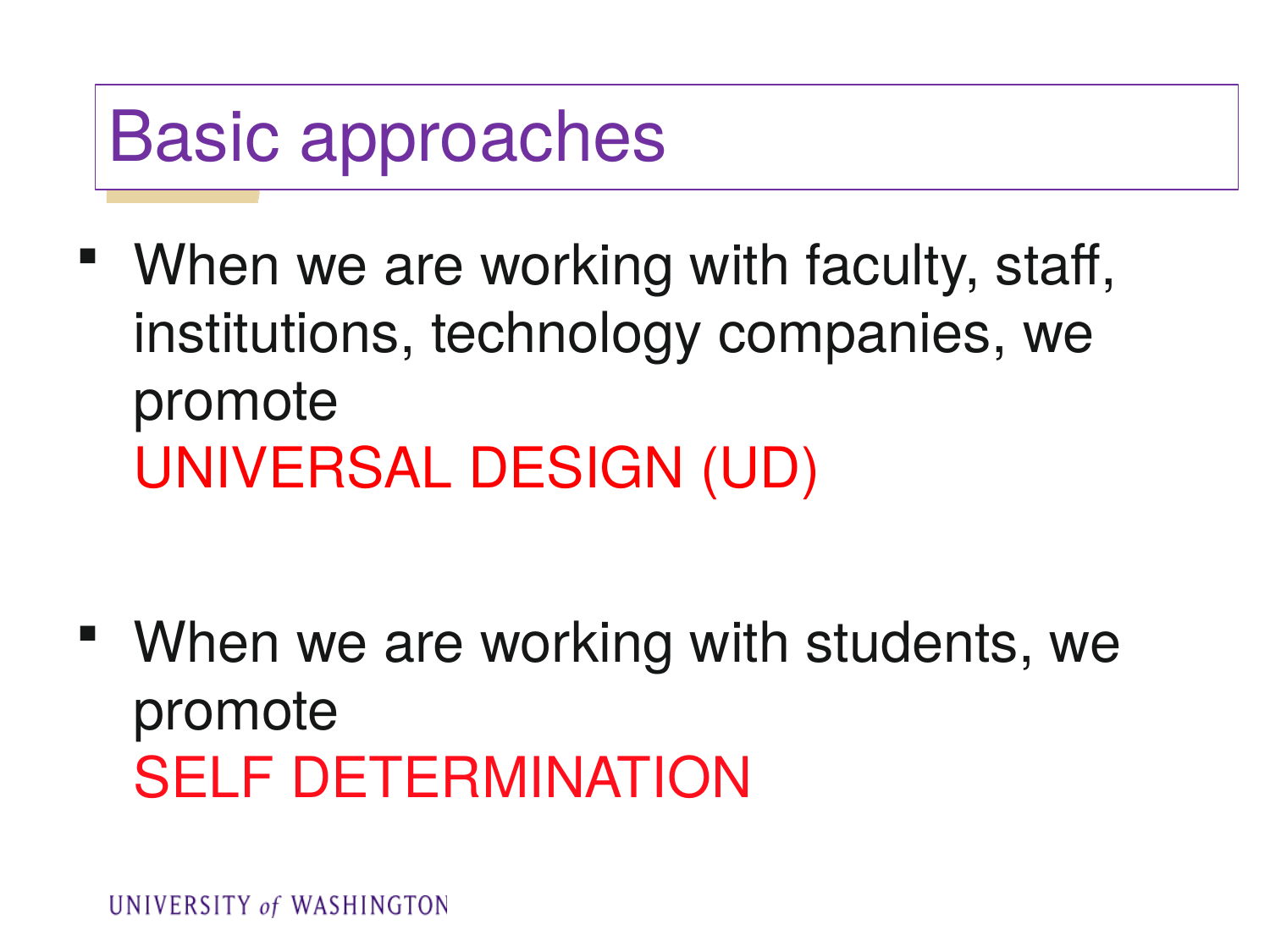

# Basic approaches
When we are working with faculty, staff, institutions, technology companies, we promote
UNIVERSAL DESIGN (UD)

When we are working with students, we promote
SELF DETERMINATION